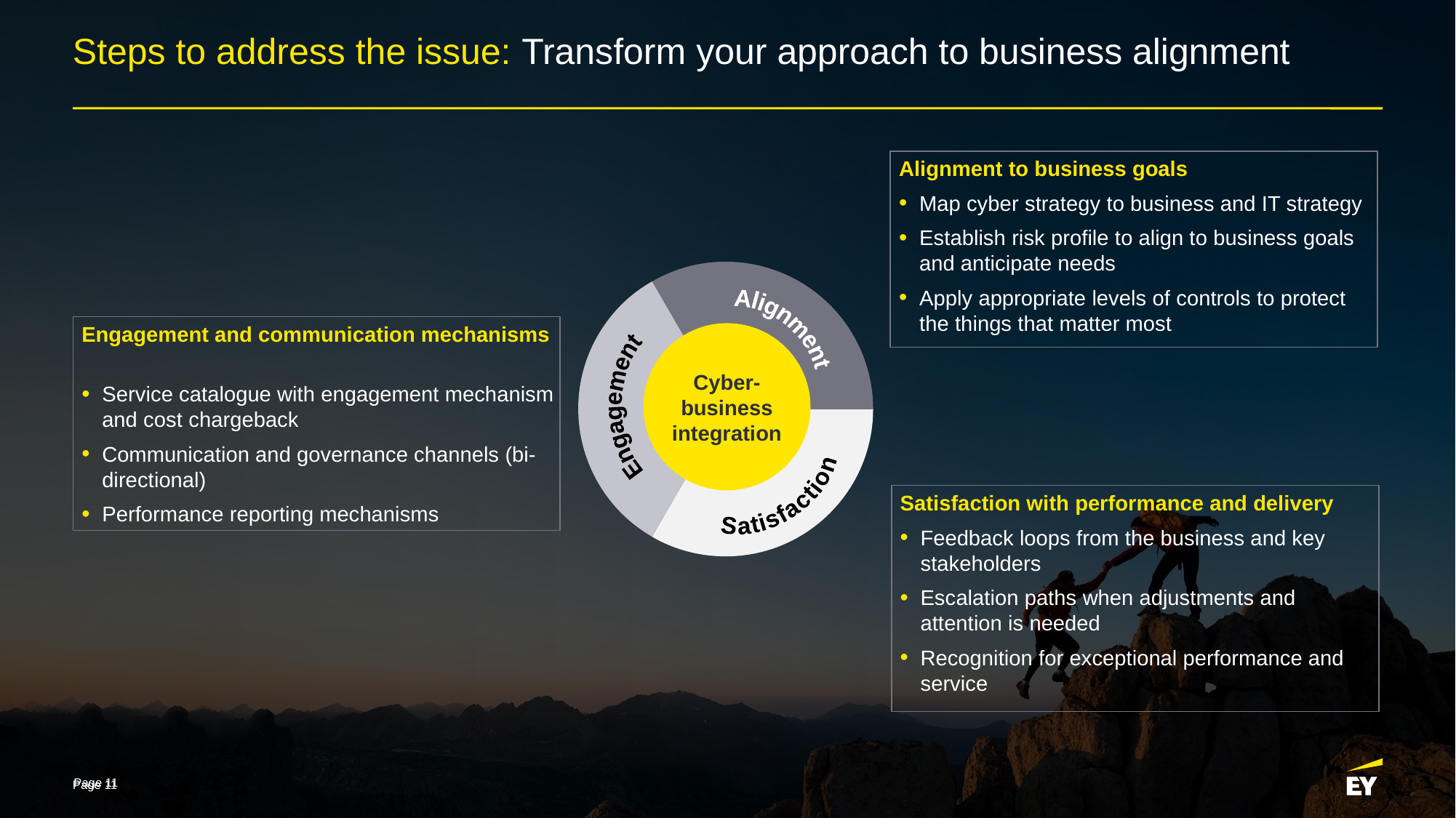

# Steps to address the issue: Transform your approach to business alignment
Alignment to business goals
Map cyber strategy to business and IT strategy
Establish risk profile to align to business goals and anticipate needs
Apply appropriate levels of controls to protect the things that matter most

Alignment
Cyber-
business
integration
Engagement
Satisfaction
Engagement and communication mechanisms
Service catalogue with engagement mechanism and cost chargeback
Communication and governance channels (bi-directional)
Performance reporting mechanisms
Satisfaction with performance and delivery
Feedback loops from the business and key stakeholders
Escalation paths when adjustments and attention is needed
Recognition for exceptional performance and service
Page 11